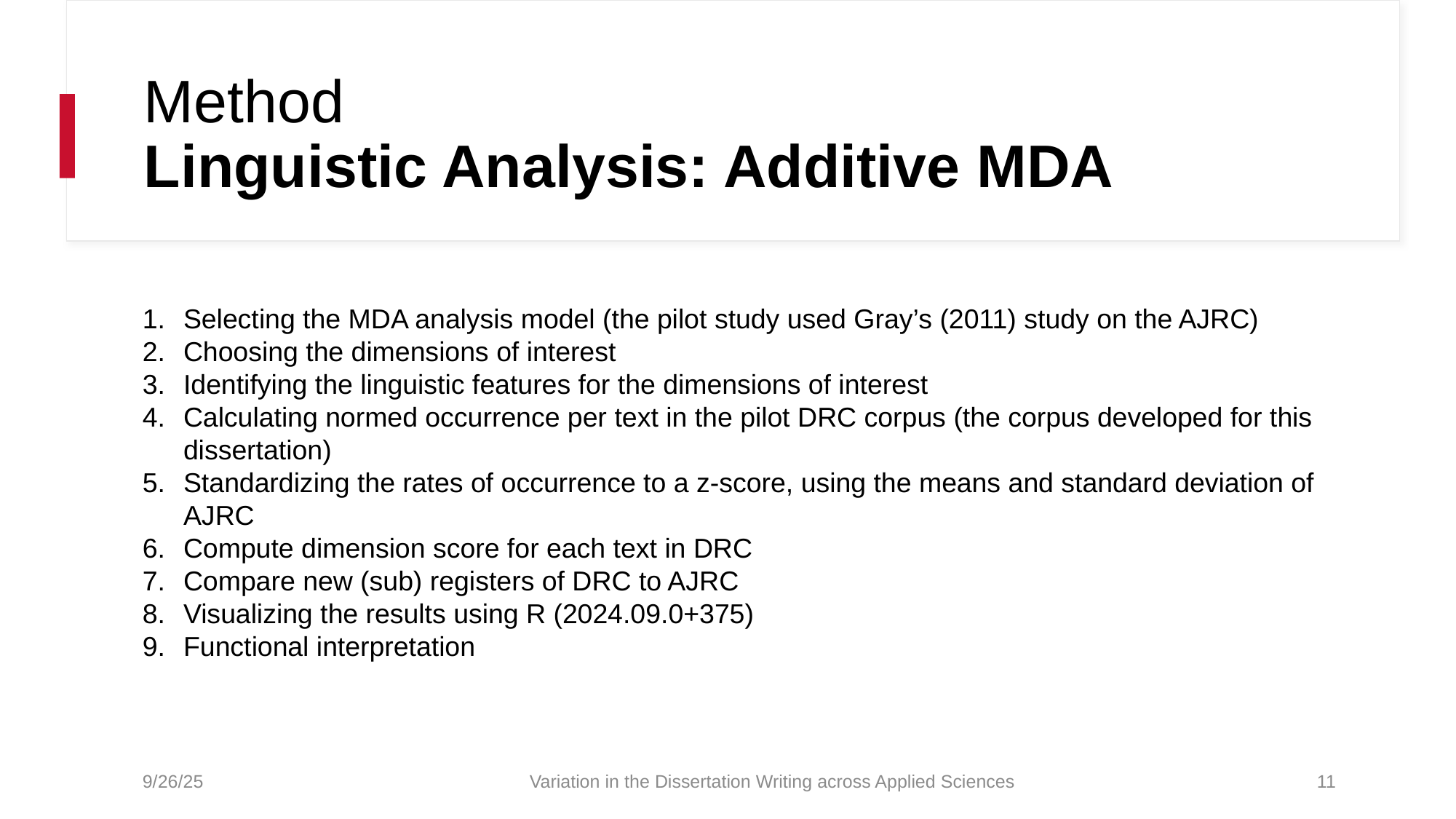

# Method Linguistic Analysis: Additive MDA
Selecting the MDA analysis model (the pilot study used Gray’s (2011) study on the AJRC)
Choosing the dimensions of interest
Identifying the linguistic features for the dimensions of interest
Calculating normed occurrence per text in the pilot DRC corpus (the corpus developed for this dissertation)
Standardizing the rates of occurrence to a z-score, using the means and standard deviation of AJRC
Compute dimension score for each text in DRC
Compare new (sub) registers of DRC to AJRC
Visualizing the results using R (2024.09.0+375)
Functional interpretation

9/26/25
Variation in the Dissertation Writing across Applied Sciences
11